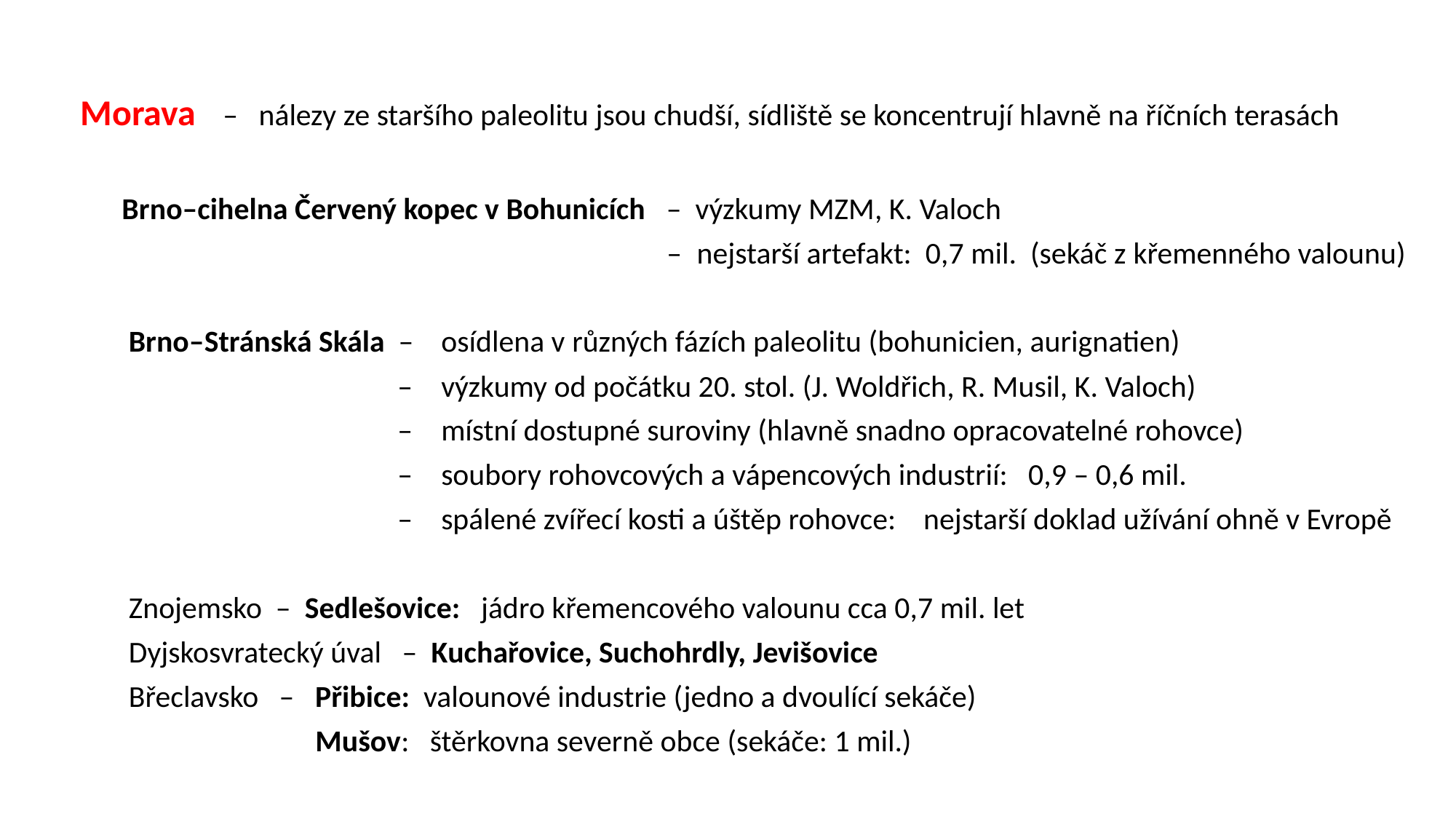

Morava   –   nálezy ze staršího paleolitu jsou chudší, sídliště se koncentrují hlavně na říčních terasách

      Brno–cihelna Červený kopec v Bohunicích   –  výzkumy MZM, K. Valoch
                                                                                     –  nejstarší artefakt:  0,7 mil.  (sekáč z křemenného valounu)

       Brno–Stránská Skála  –    osídlena v různých fázích paleolitu (bohunicien, aurignatien)
                                              –    výzkumy od počátku 20. stol. (J. Woldřich, R. Musil, K. Valoch)
                                              –    místní dostupné suroviny (hlavně snadno opracovatelné rohovce)
                                              –    soubory rohovcových a vápencových industrií:   0,9 – 0,6 mil.
                                              –    spálené zvířecí kosti a úštěp rohovce:    nejstarší doklad užívání ohně v Evropě

       Znojemsko  –  Sedlešovice:   jádro křemencového valounu cca 0,7 mil. let
       Dyjskosvratecký úval   –  Kuchařovice, Suchohrdly, Jevišovice
       Břeclavsko   –   Přibice:  valounové industrie (jedno a dvoulící sekáče)
                                  Mušov:   štěrkovna severně obce (sekáče: 1 mil.)